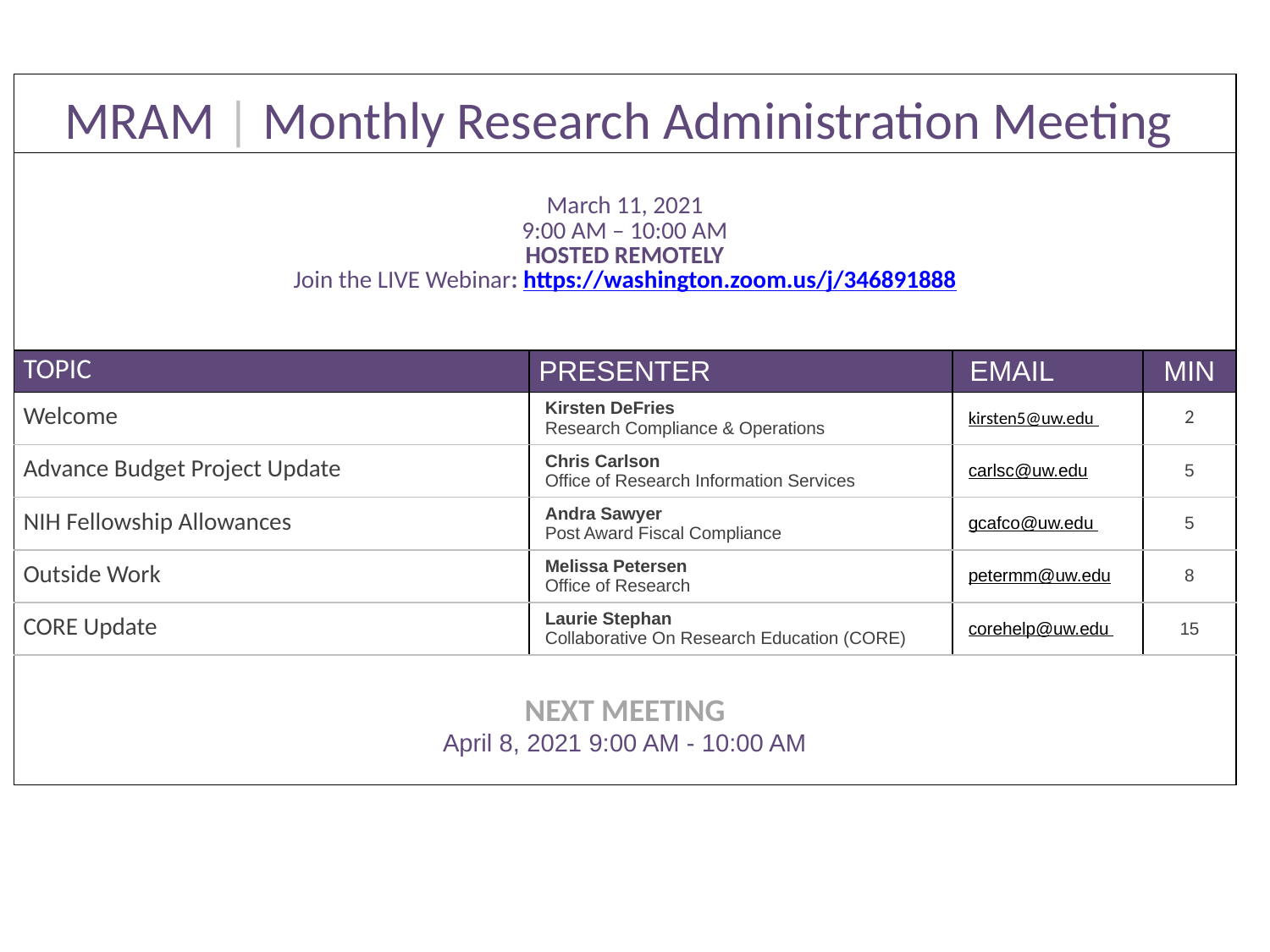

| MRAM | Monthly Research Administration Meeting |  |  |  |
| --- | --- | --- | --- |
| March 11, 2021 9:00 AM – 10:00 AM HOSTED REMOTELY Join the LIVE Webinar: https://washington.zoom.us/j/346891888 |  |  |  |
| TOPIC | PRESENTER | EMAIL | MIN |
| Welcome | Kirsten DeFries Research Compliance & Operations | kirsten5@uw.edu | 2 |
| Advance Budget Project Update | Chris Carlson Office of Research Information Services | carlsc@uw.edu | 5 |
| NIH Fellowship Allowances | Andra Sawyer Post Award Fiscal Compliance | gcafco@uw.edu | 5 |
| Outside Work | Melissa Petersen Office of Research | petermm@uw.edu | 8 |
| CORE Update | Laurie Stephan Collaborative On Research Education (CORE) | corehelp@uw.edu | 15 |
| NEXT MEETING April 8, 2021 9:00 AM - 10:00 AM |  |  |  |